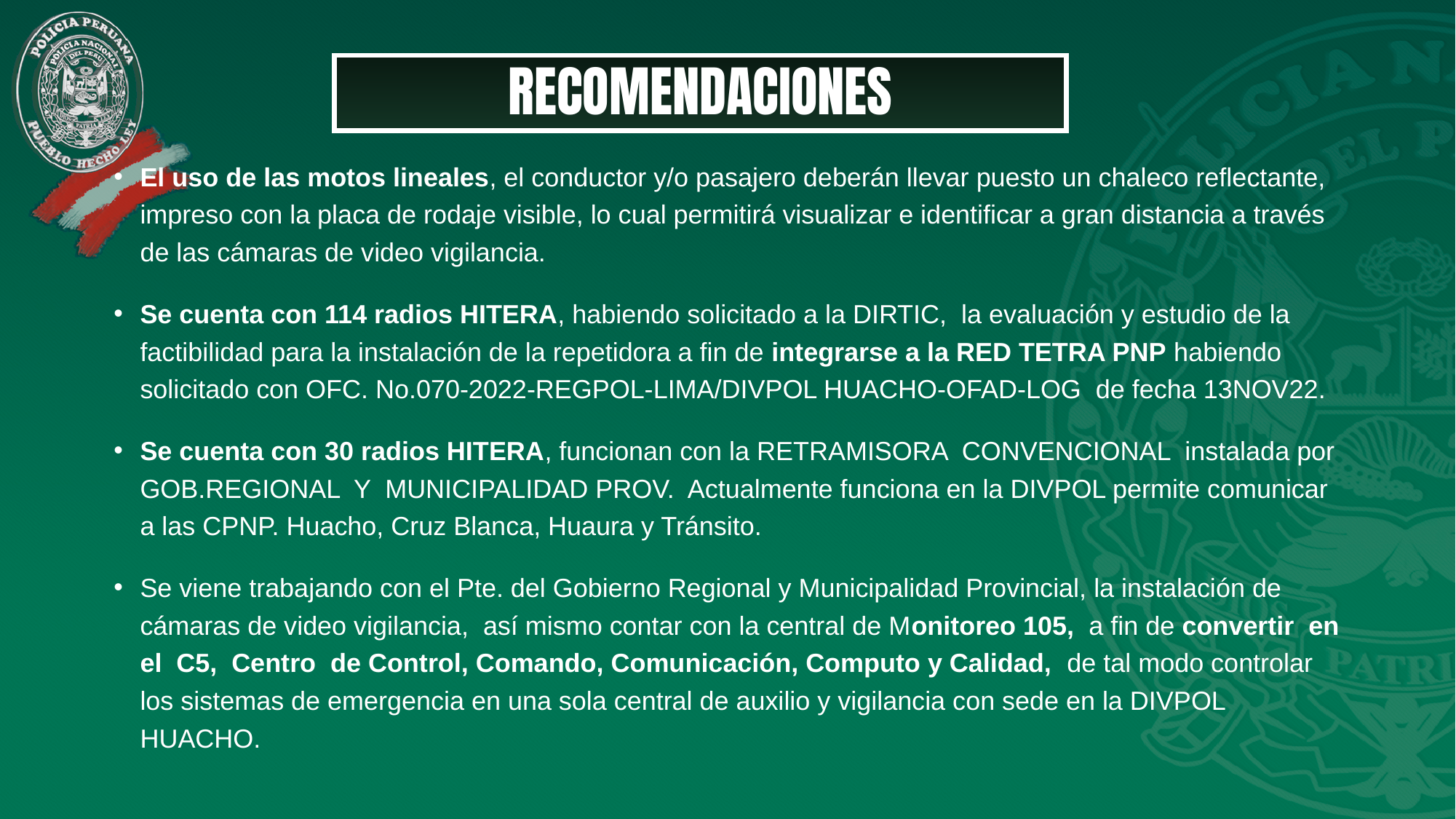

RECOMENDACIONES
El uso de las motos lineales, el conductor y/o pasajero deberán llevar puesto un chaleco reflectante, impreso con la placa de rodaje visible, lo cual permitirá visualizar e identificar a gran distancia a través de las cámaras de video vigilancia.

Se cuenta con 114 radios HITERA, habiendo solicitado a la DIRTIC,  la evaluación y estudio de la factibilidad para la instalación de la repetidora a fin de integrarse a la RED TETRA PNP habiendo solicitado con OFC. No.070-2022-REGPOL-LIMA/DIVPOL HUACHO-OFAD-LOG  de fecha 13NOV22.

Se cuenta con 30 radios HITERA, funcionan con la RETRAMISORA  CONVENCIONAL  instalada por GOB.REGIONAL  Y  MUNICIPALIDAD PROV.  Actualmente funciona en la DIVPOL permite comunicar a las CPNP. Huacho, Cruz Blanca, Huaura y Tránsito.

Se viene trabajando con el Pte. del Gobierno Regional y Municipalidad Provincial, la instalación de cámaras de video vigilancia,  así mismo contar con la central de Monitoreo 105,  a fin de convertir  en el  C5,  Centro  de Control, Comando, Comunicación, Computo y Calidad,  de tal modo controlar los sistemas de emergencia en una sola central de auxilio y vigilancia con sede en la DIVPOL HUACHO.